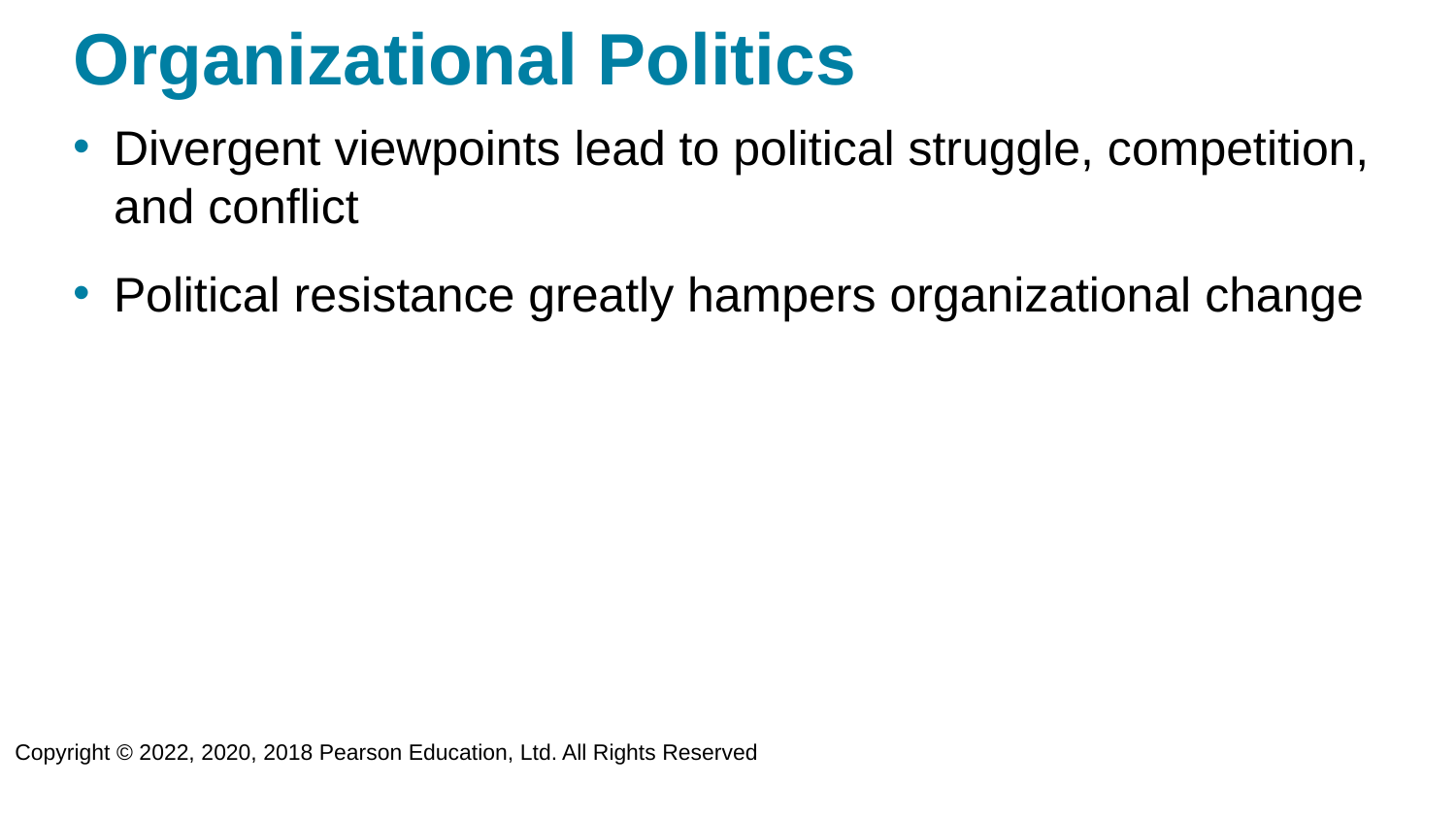

# Organizational Politics
Divergent viewpoints lead to political struggle, competition, and conflict
Political resistance greatly hampers organizational change
Copyright © 2022, 2020, 2018 Pearson Education, Ltd. All Rights Reserved